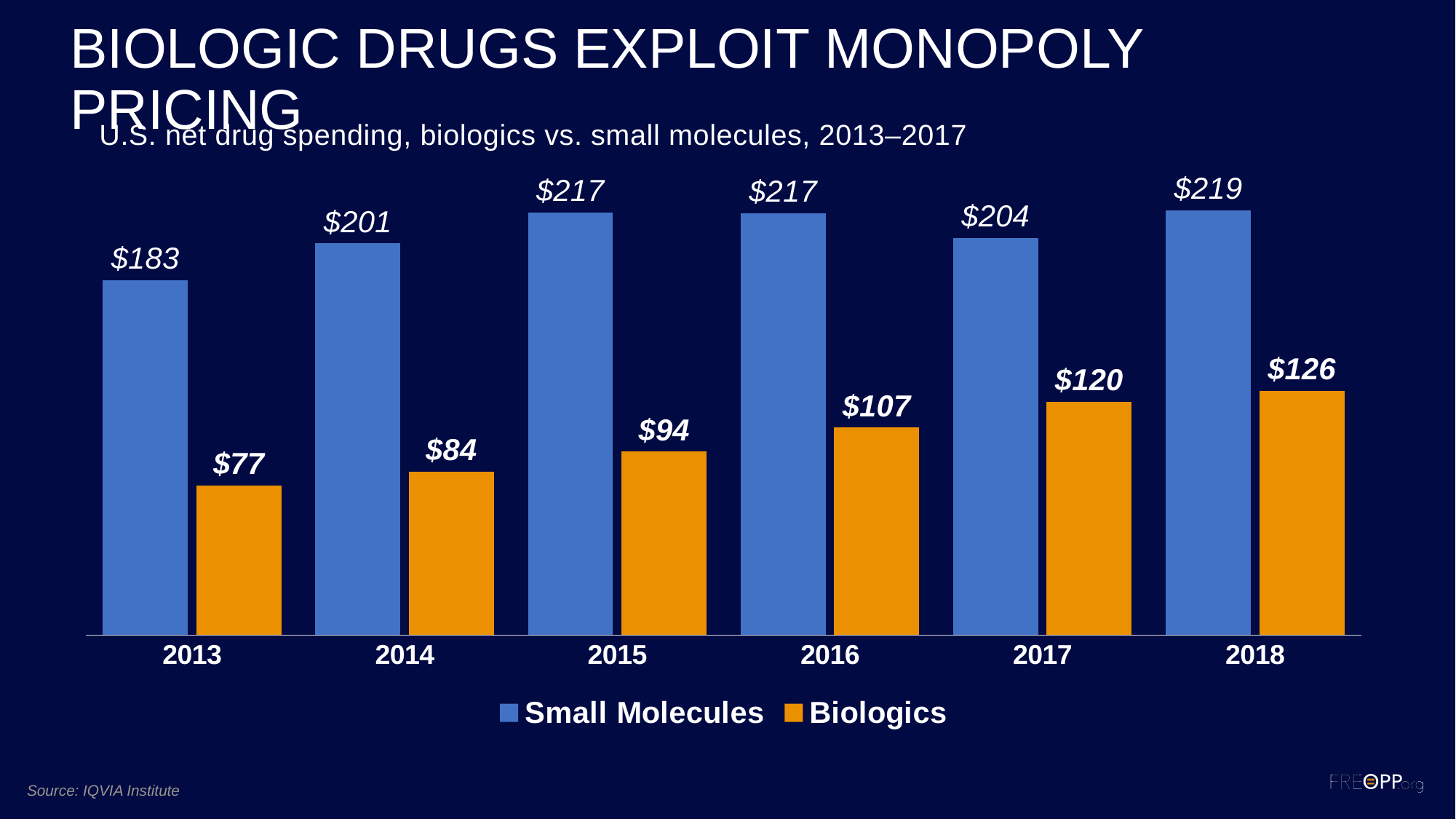

# Biologic drugs exploit monopoly pricing
U.S. net drug spending, biologics vs. small molecules, 2013–2017

### Chart

| Category | Small Molecules | Biologics |
|---|---|---|
| 2013 | 182.6 | 76.9 |
| 2014 | 201.4 | 83.9 |
| 2015 | 217.2 | 94.4 |
| 2016 | 217.0 | 106.7 |
| 2017 | 204.3 | 120.1 |
| 2018 | 218.5 | 125.5 |
Source: IQVIA Institute